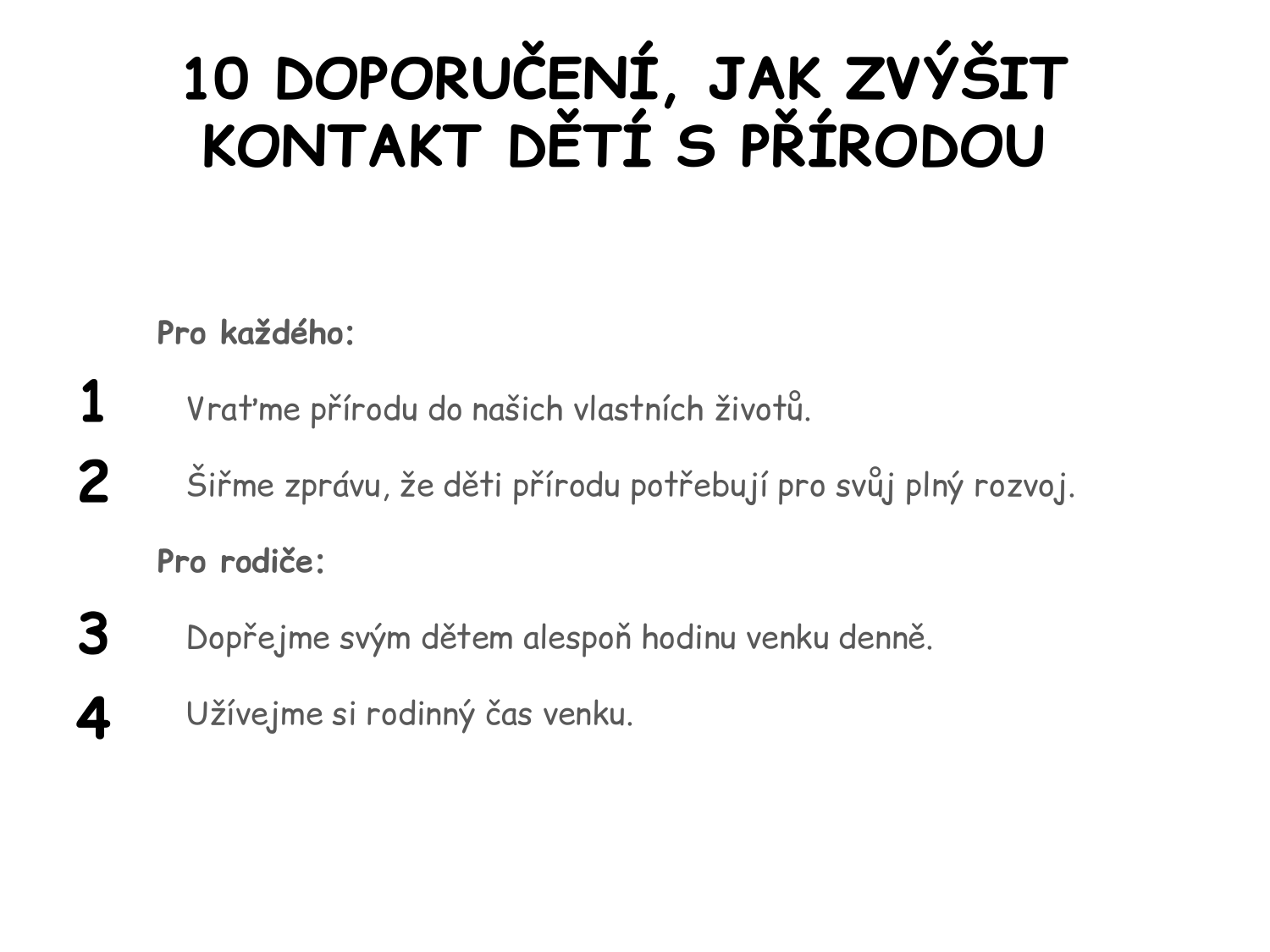

10 DOPORUČENÍ, JAK ZVÝŠIT KONTAKT DĚTÍ S PŘÍRODOU
# Pro každého:   Vraťme přírodu do našich vlastních životů.    Šiřme zprávu, že děti přírodu potřebují pro svůj plný rozvoj.   Pro rodiče: Dopřejme svým dětem alespoň hodinu venku denně.   Užívejme si rodinný čas venku.
1

2

3

4